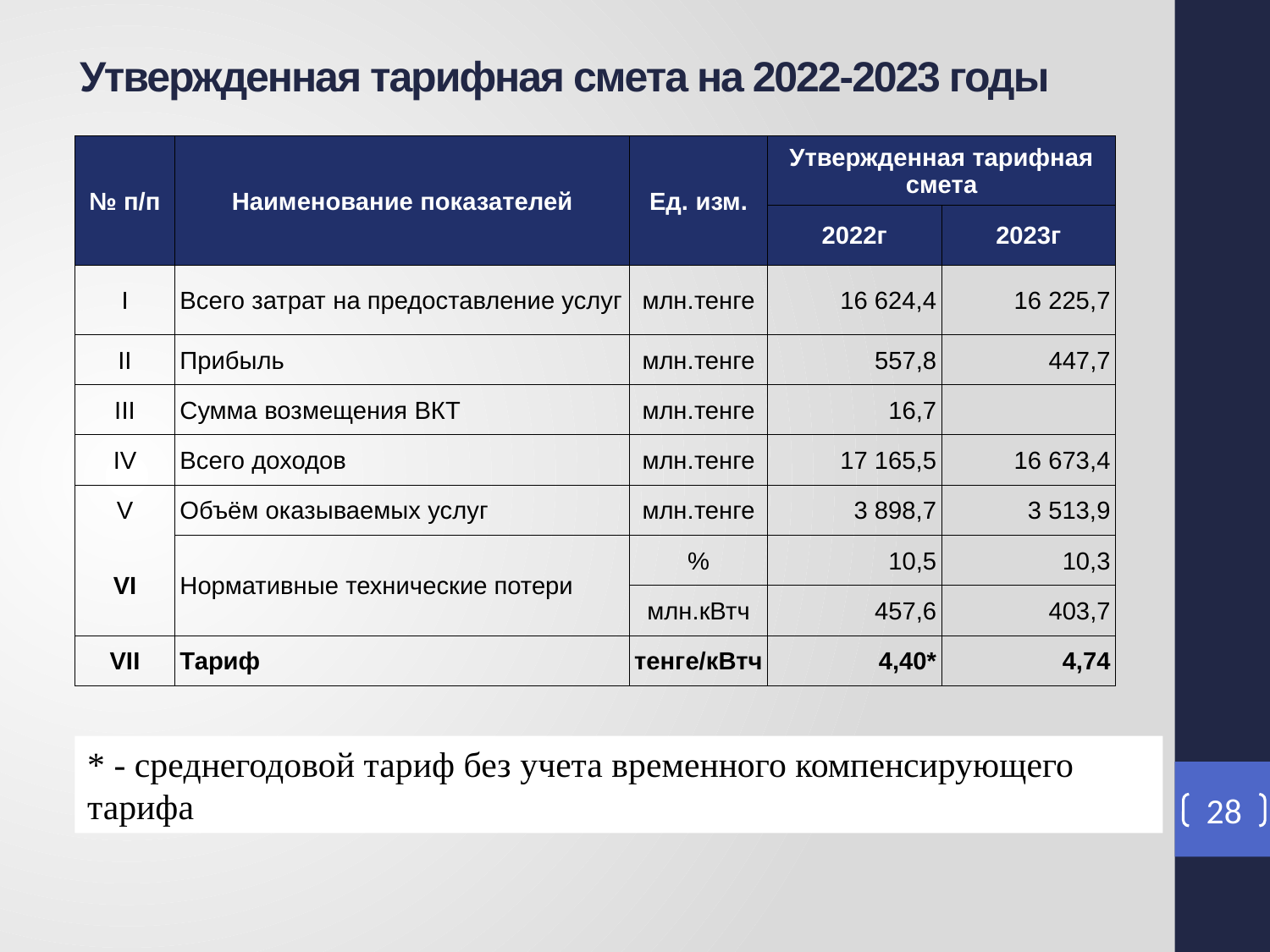

Утвержденная тарифная смета на 2022-2023 годы
| № п/п | Наименование показателей | Ед. изм. | Утвержденная тарифная смета |  |
| --- | --- | --- | --- | --- |
|  |  |  | 2022г | 2023г |
| I | Всего затрат на предоставление услуг | млн.тенге | 16 624,4 | 16 225,7 |
| II | Прибыль | млн.тенге | 557,8 | 447,7 |
| III | Сумма возмещения ВКТ | млн.тенге | 16,7 |  |
| IV | Всего доходов | млн.тенге | 17 165,5 | 16 673,4 |
| V | Объём оказываемых услуг | млн.тенге | 3 898,7 | 3 513,9 |
| VI | Нормативные технические потери | % | 10,5 | 10,3 |
|  |  | млн.кВтч | 457,6 | 403,7 |
| VII | Тариф | тенге/кВтч | 4,40\* | 4,74 |
* - среднегодовой тариф без учета временного компенсирующего тарифа
28